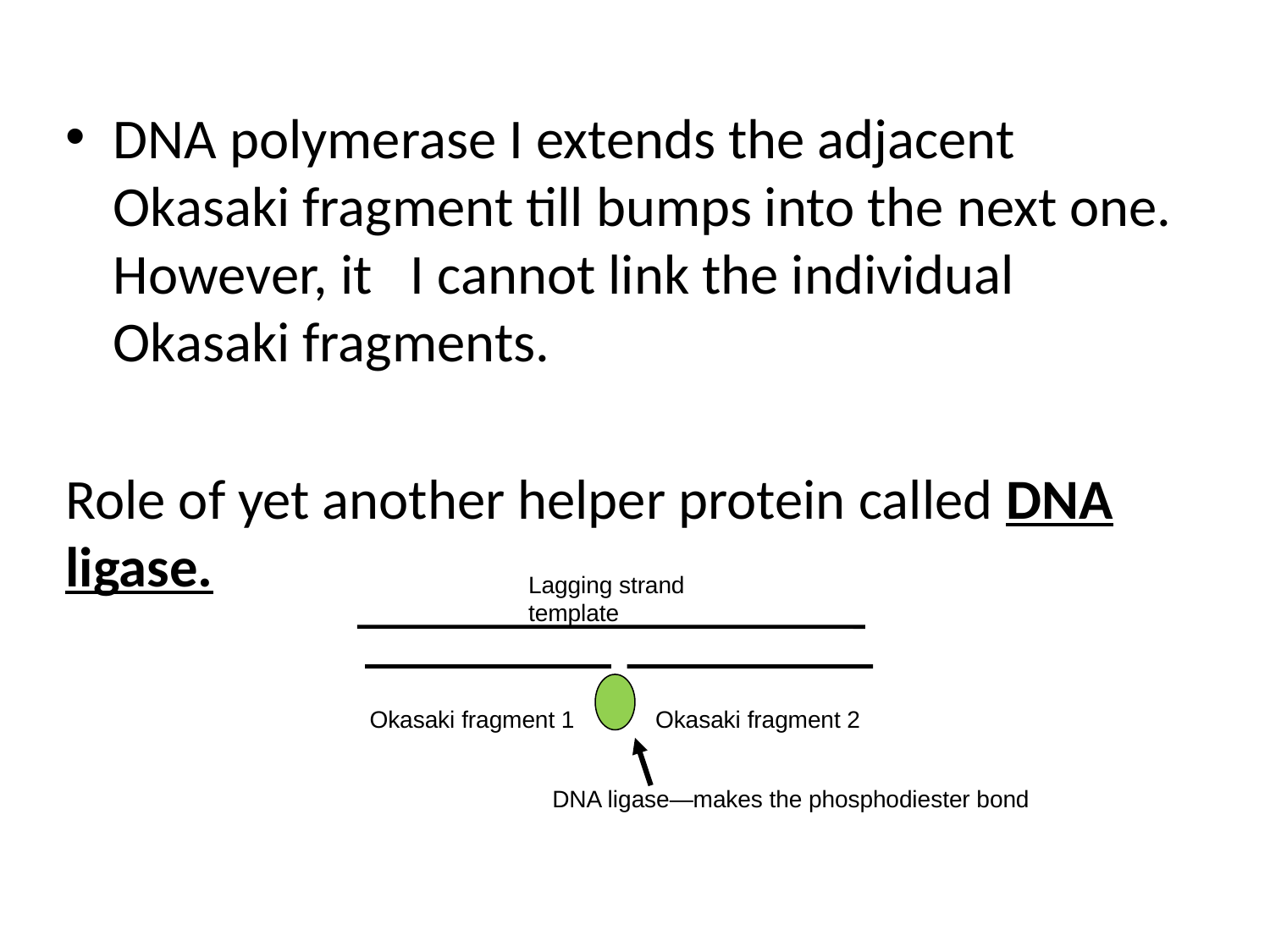

#
DNA polymerase I extends the adjacent Okasaki fragment till bumps into the next one.  However, it   I cannot link the individual Okasaki fragments.

Role of yet another helper protein called DNA ligase.
Lagging strand template

Okasaki fragment 1
Okasaki fragment 2

DNA ligase—makes the phosphodiester bond